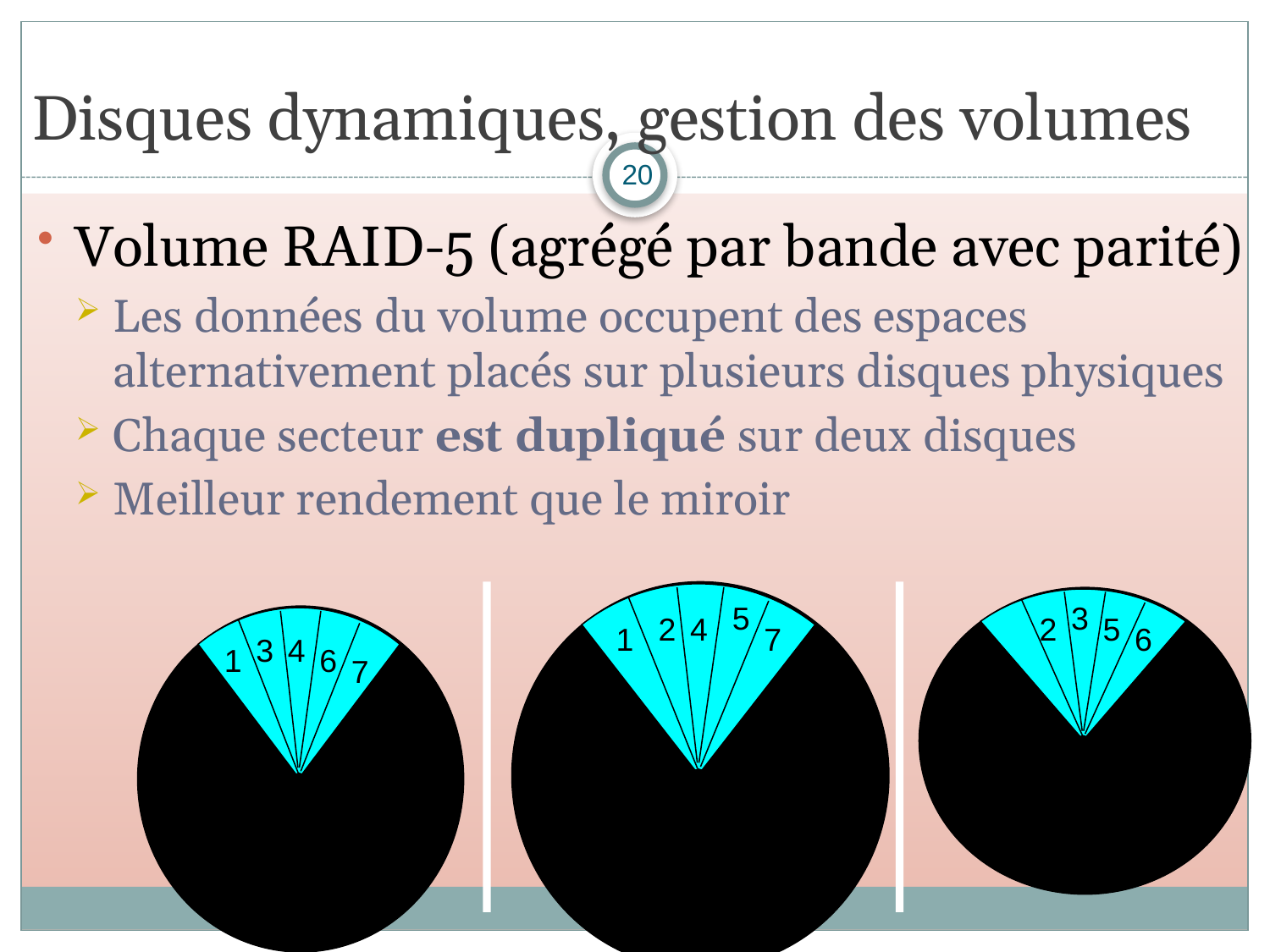

# Disques dynamiques, gestion des volumes

Volume RAID-5 (agrégé par bande avec parité)
Les données du volume occupent des espaces alternativement placés sur plusieurs disques physiques
Chaque secteur est dupliqué sur deux disques
Meilleur rendement que le miroir
20

5
3
2
4
2
5

1

7
6
3
4
1
6
7